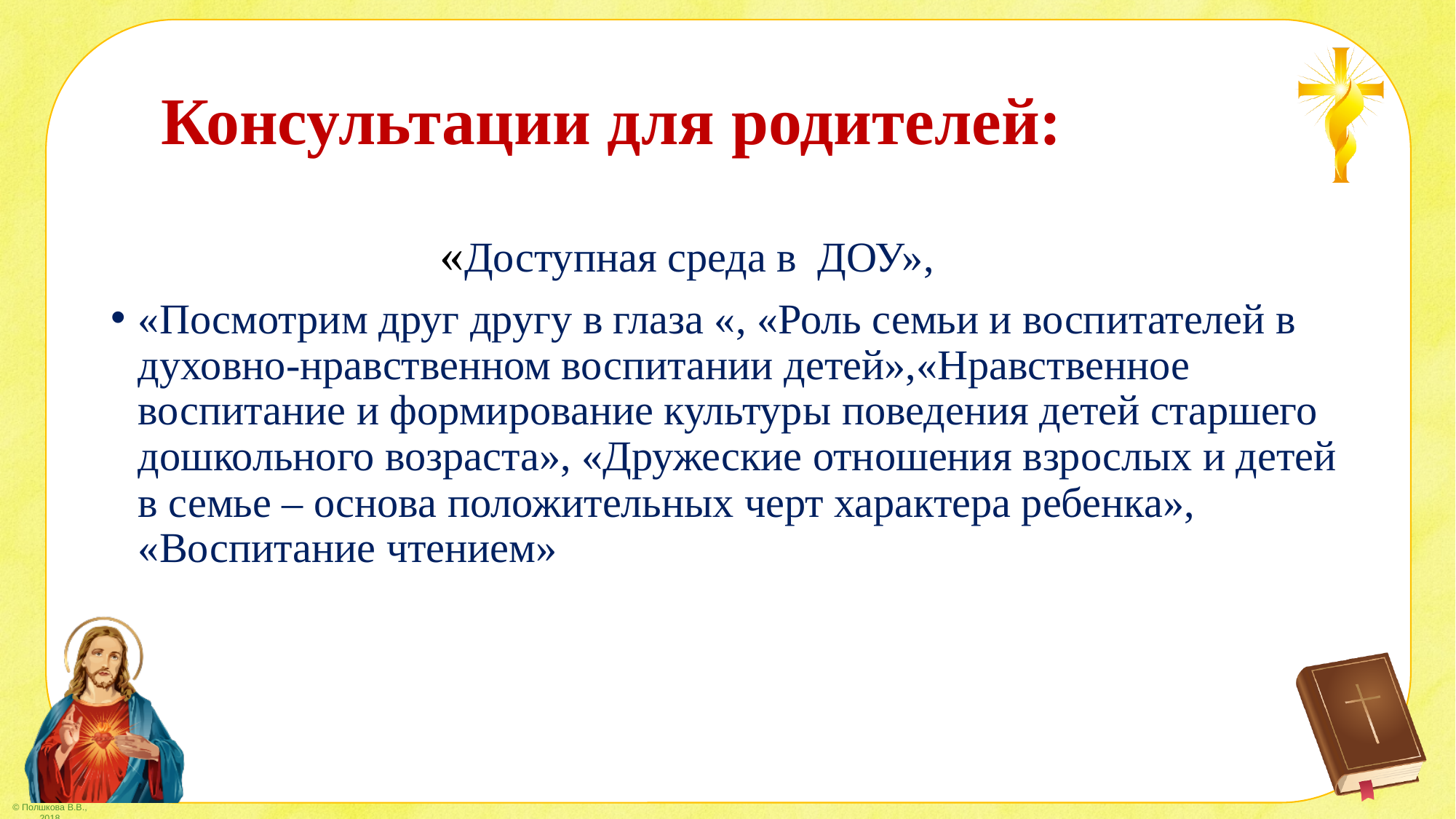

# Консультации для родителей:
                           «Доступная среда в  ДОУ»,
«Посмотрим друг другу в глаза «, «Роль семьи и воспитателей в духовно-нравственном воспитании детей»,«Нравственное воспитание и формирование культуры поведения детей старшего дошкольного возраста», «Дружеские отношения взрослых и детей в семье – основа положительных черт характера ребенка», «Воспитание чтением»